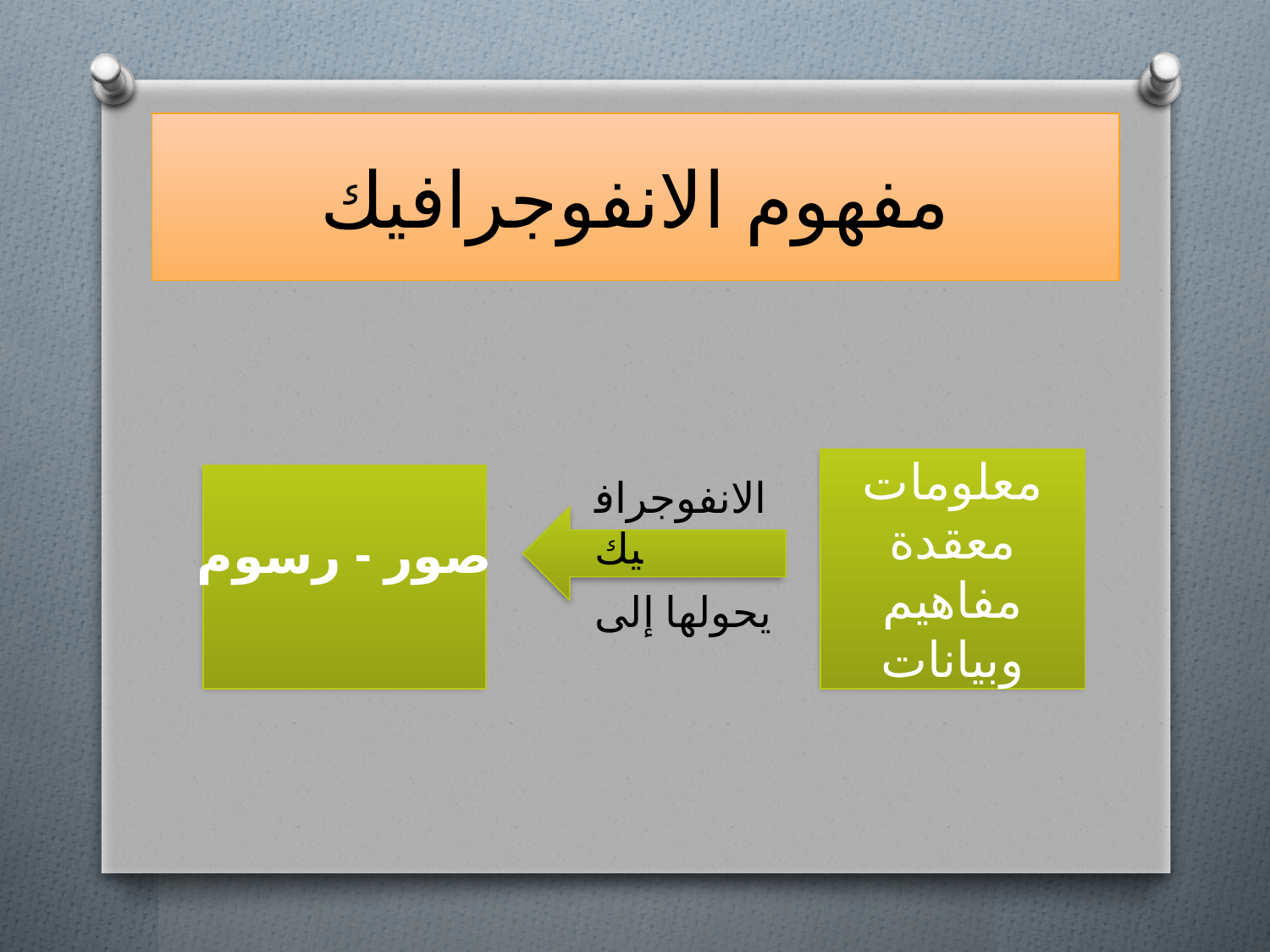

# مفهوم الانفوجرافيك
معلومات معقدة
مفاهيم وبيانات

الانفوجرافيك

صور - رسوم
يحولها إلى